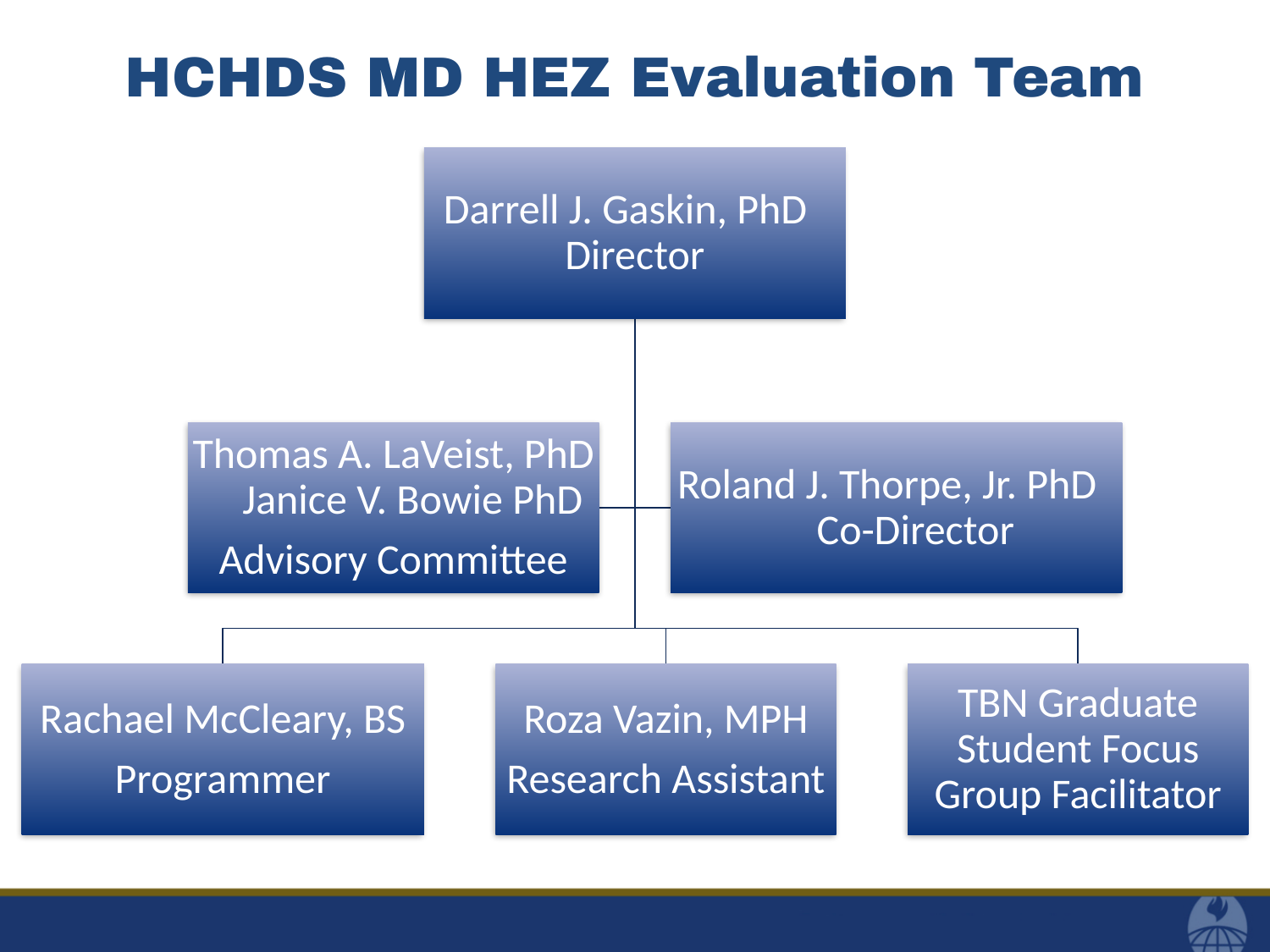

# HCHDS MD HEZ Evaluation Team
Darrell J. Gaskin, PhD   Director
Rachael McCleary, BS
Programmer
Roza Vazin, MPH
Research Assistant
TBN Graduate Student Focus Group Facilitator
Thomas A. LaVeist, PhD     Janice V. Bowie PhD
Advisory Committee
Roland J. Thorpe, Jr. PhD       Co-Director